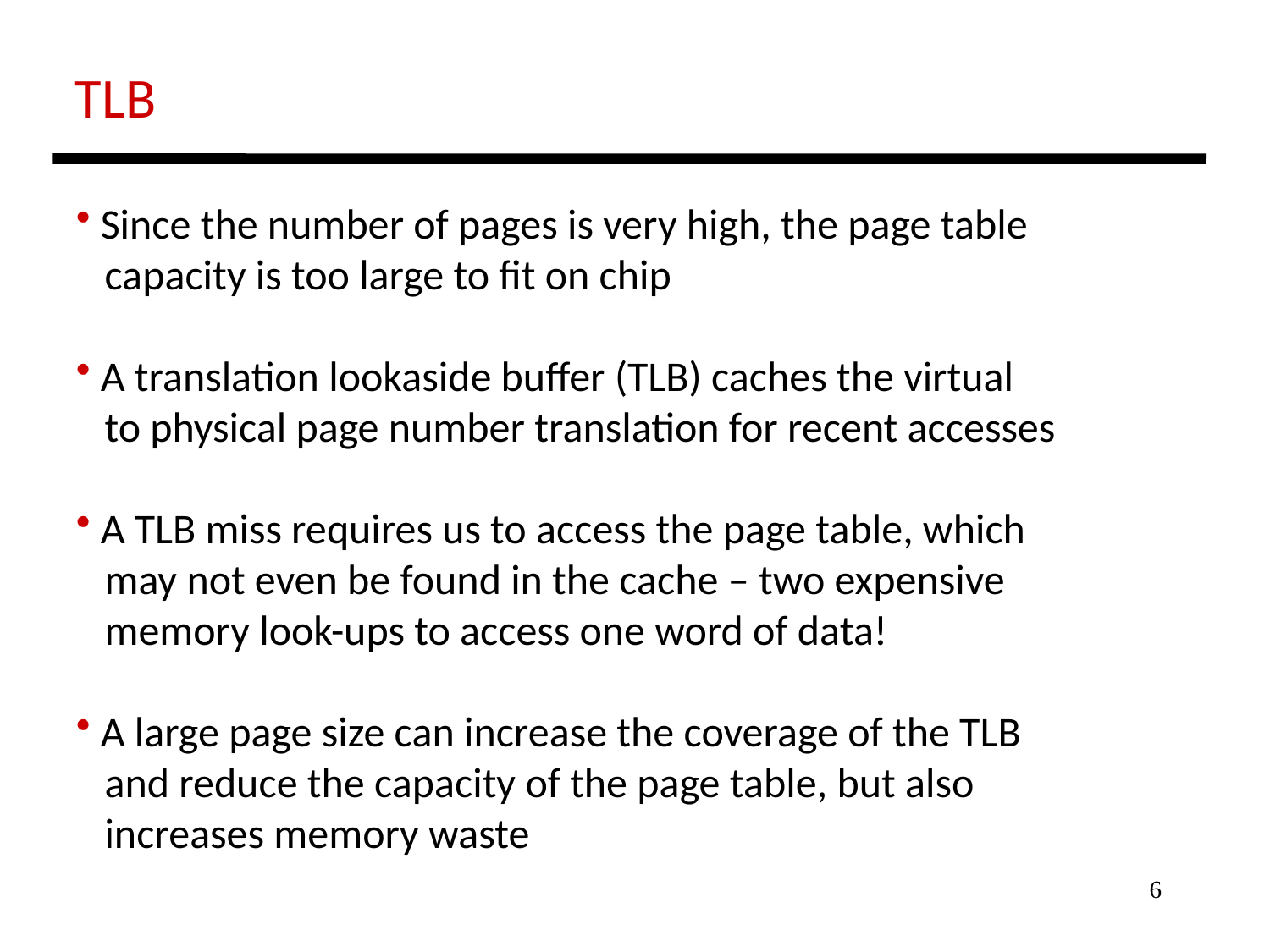

TLB

 Since the number of pages is very high, the page table
   capacity is too large to fit on chip

 A translation lookaside buffer (TLB) caches the virtual
   to physical page number translation for recent accesses

 A TLB miss requires us to access the page table, which
   may not even be found in the cache – two expensive
   memory look-ups to access one word of data!

 A large page size can increase the coverage of the TLB
   and reduce the capacity of the page table, but also
   increases memory waste
6